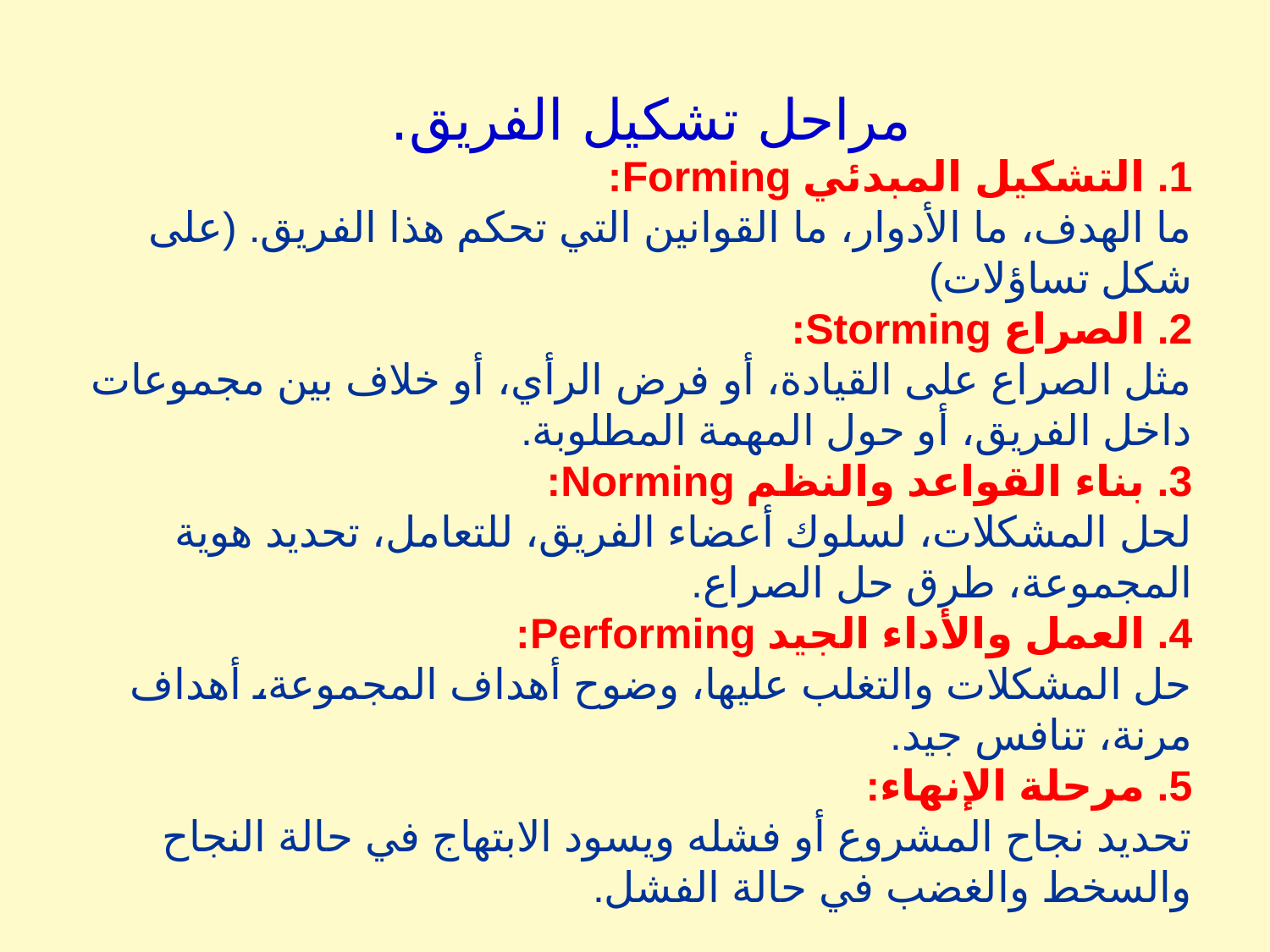

مراحل تشكيل الفريق.
1. التشكيل المبدئي Forming:
ما الهدف، ما الأدوار، ما القوانين التي تحكم هذا الفريق. (على شكل تساؤلات)
2. الصراع Storming:
مثل الصراع على القيادة، أو فرض الرأي، أو خلاف بين مجموعات داخل الفريق، أو حول المهمة المطلوبة.
3. بناء القواعد والنظم Norming:
لحل المشكلات، لسلوك أعضاء الفريق، للتعامل، تحديد هوية المجموعة، طرق حل الصراع.
4. العمل والأداء الجيد Performing:
حل المشكلات والتغلب عليها، وضوح أهداف المجموعة، أهداف مرنة، تنافس جيد.
5. مرحلة الإنهاء:
تحديد نجاح المشروع أو فشله ويسود الابتهاج في حالة النجاح والسخط والغضب في حالة الفشل.